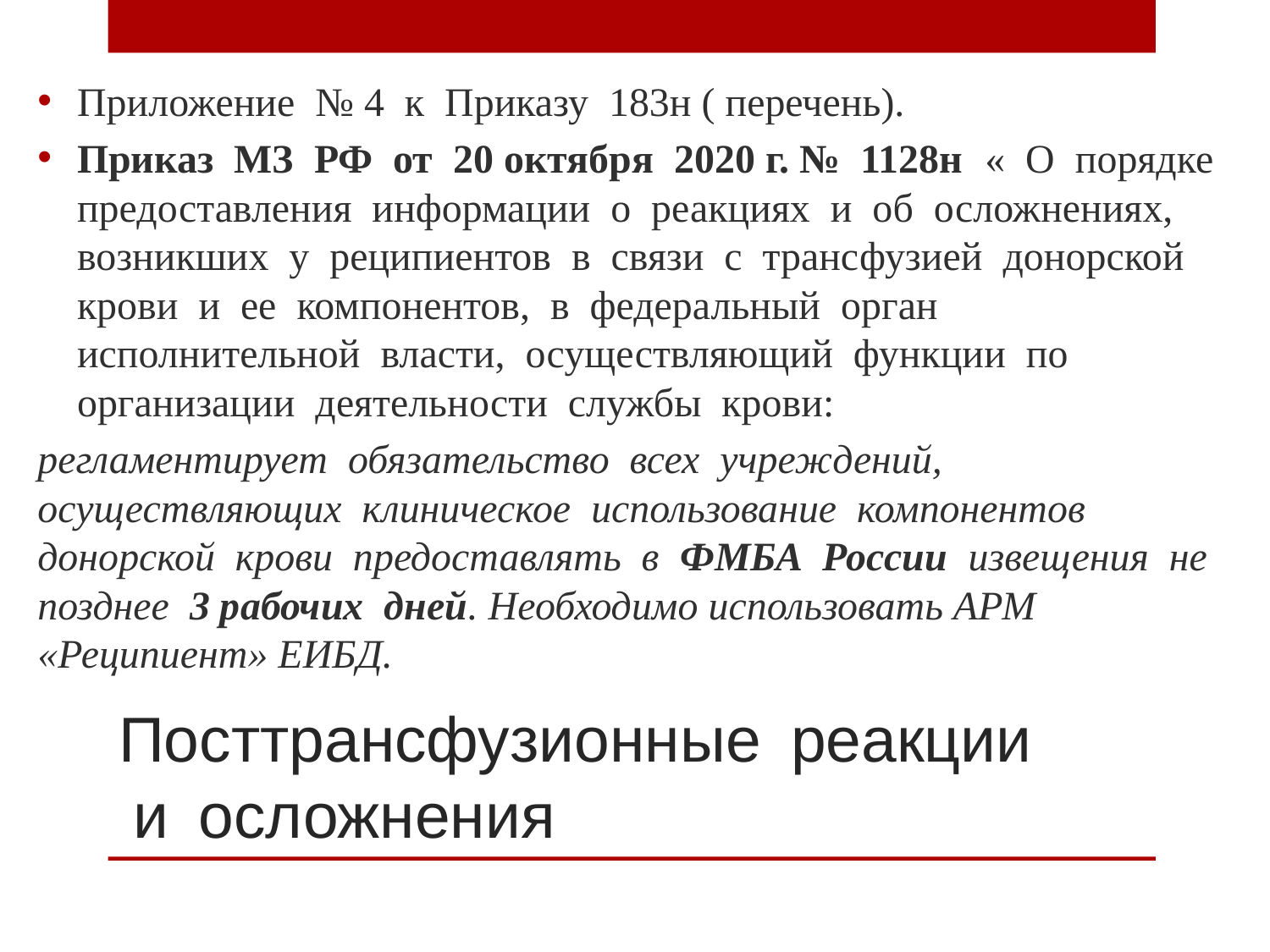

Приложение  № 4  к  Приказу  183н ( перечень).
Приказ  МЗ  РФ  от  20 октября  2020 г. №  1128н  «  О  порядке  предоставления  информации  о  реакциях  и  об  осложнениях,  возникших  у  реципиентов  в  связи  с  трансфузией  донорской  крови  и  ее  компонентов,  в  федеральный  орган  исполнительной  власти,  осуществляющий  функции  по  организации  деятельности  службы  крови:
регламентирует  обязательство  всех  учреждений, осуществляющих  клиническое  использование  компонентов  донорской  крови  предоставлять  в  ФМБА  России  извещения  не  позднее  3 рабочих  дней. Необходимо использовать АРМ «Реципиент» ЕИБД.
# Посттрансфузионные  реакции  и  осложнения